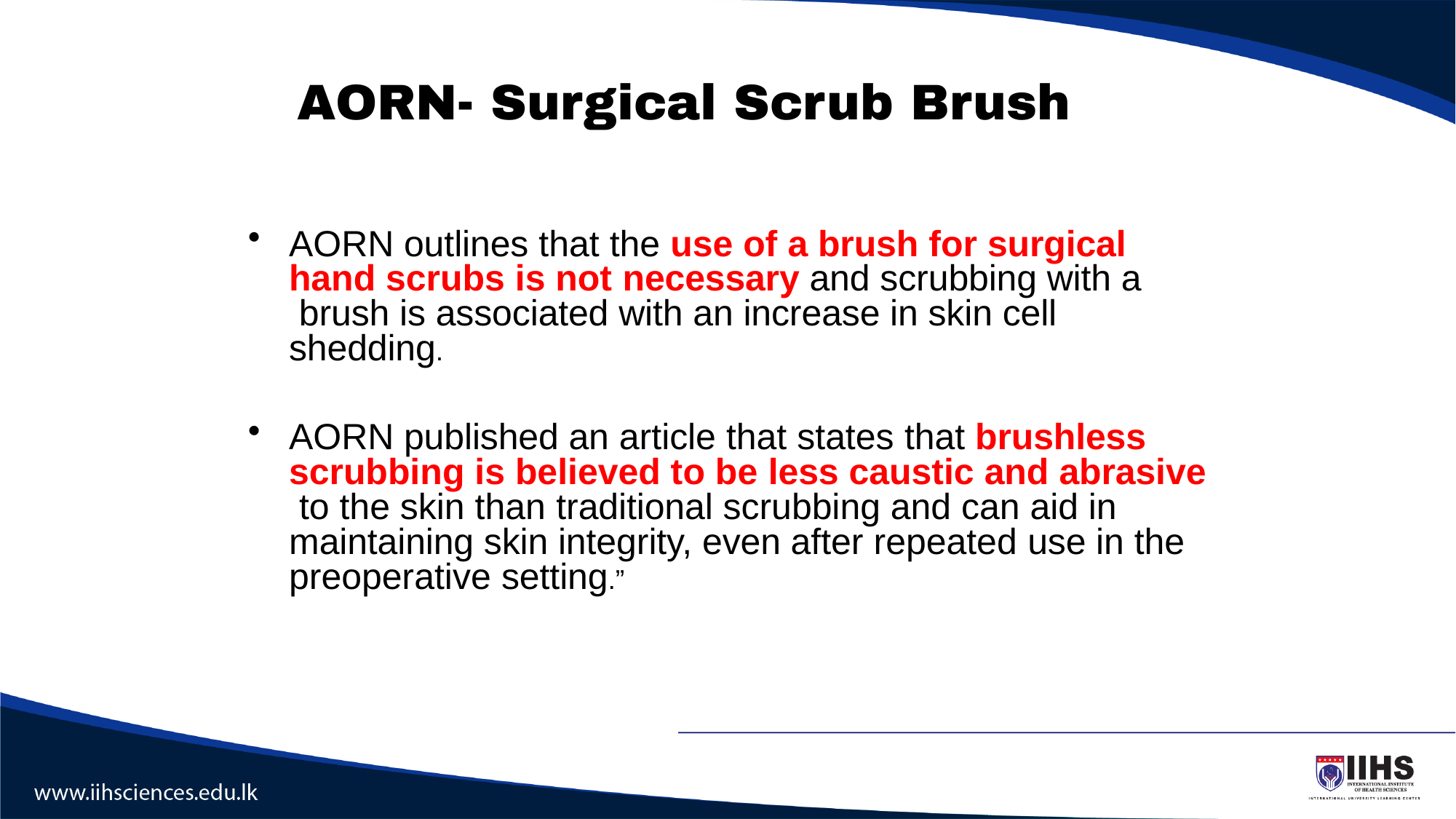

# AORN- Surgical Scrub Brush
AORN outlines that the use of a brush for surgical  hand scrubs is not necessary and scrubbing with a  brush is associated with an increase in skin cell  shedding.

AORN published an article that states that brushless  scrubbing is believed to be less caustic and abrasive  to the skin than traditional scrubbing and can aid in  maintaining skin integrity, even after repeated use in the  preoperative setting.”